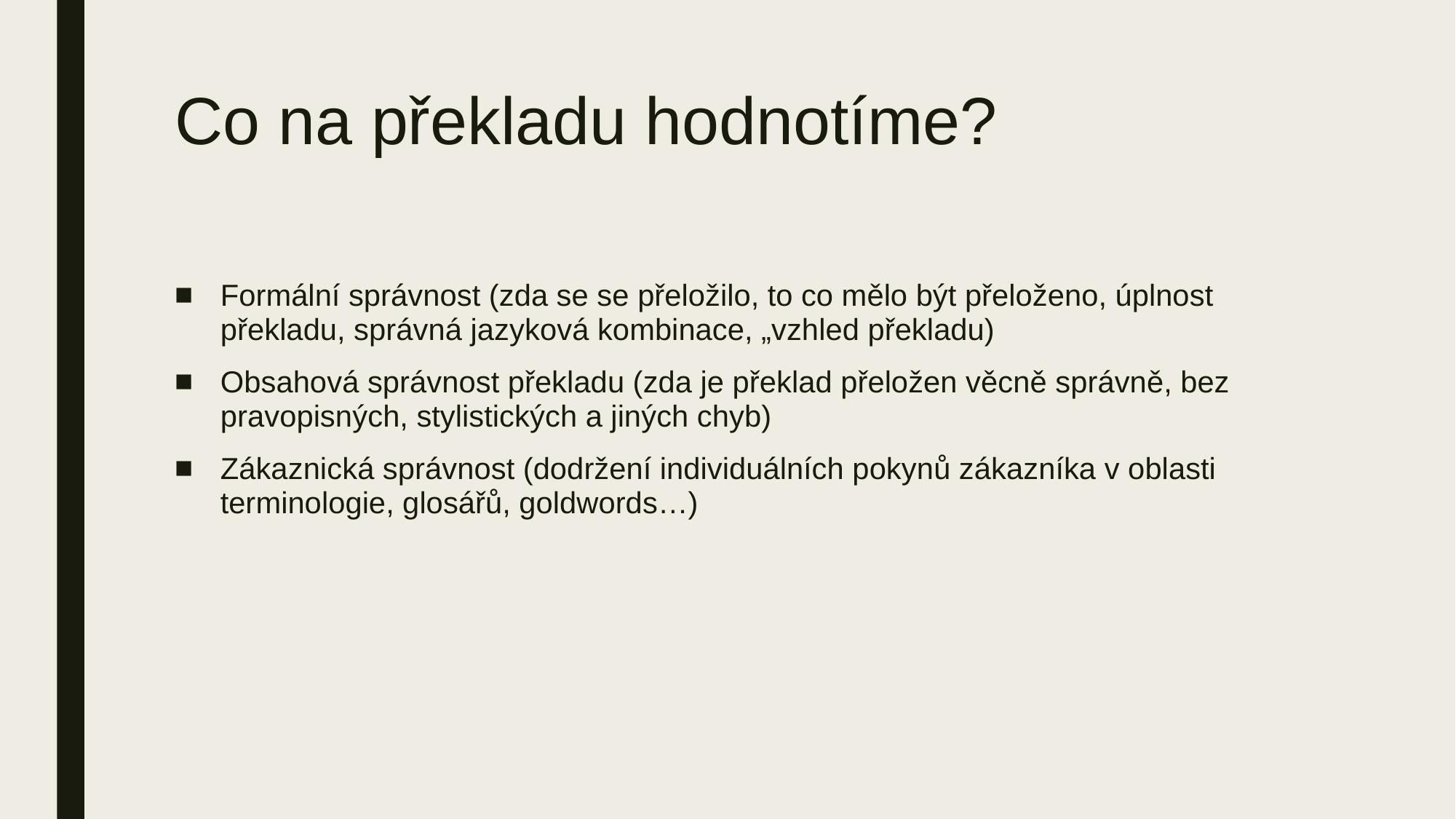

# Co na překladu hodnotíme?
Formální správnost (zda se se přeložilo, to co mělo být přeloženo, úplnost překladu, správná jazyková kombinace, „vzhled překladu)
Obsahová správnost překladu (zda je překlad přeložen věcně správně, bez pravopisných, stylistických a jiných chyb)
Zákaznická správnost (dodržení individuálních pokynů zákazníka v oblasti terminologie, glosářů, goldwords…)